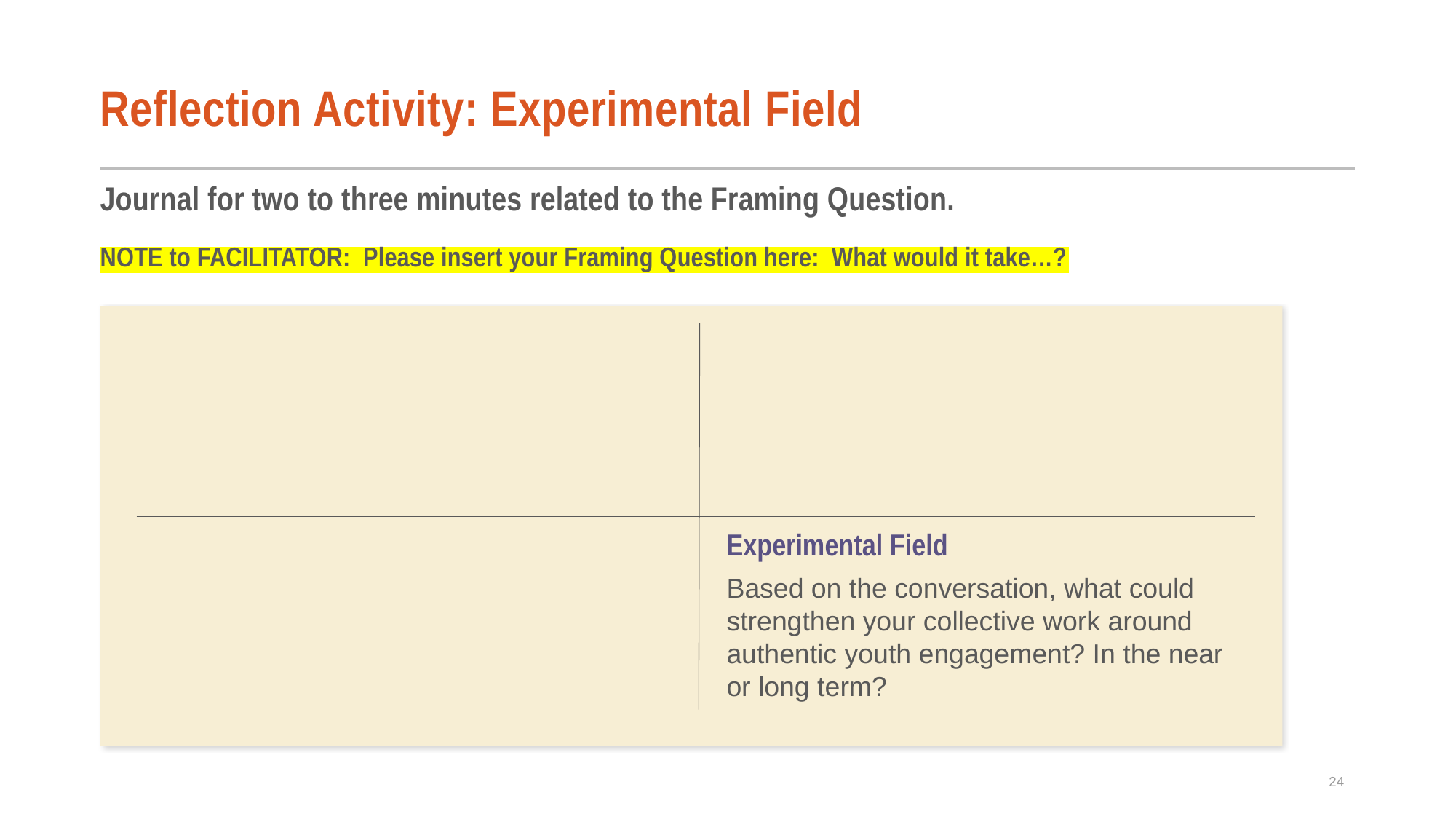

# Reflection Activity: Experimental Field
Journal for two to three minutes related to the Framing Question.
NOTE to FACILITATOR:  Please insert your Framing Question here:  What would it take…?

Experimental Field
Based on the conversation, what could strengthen your collective work around authentic youth engagement? In the near or long term?

24